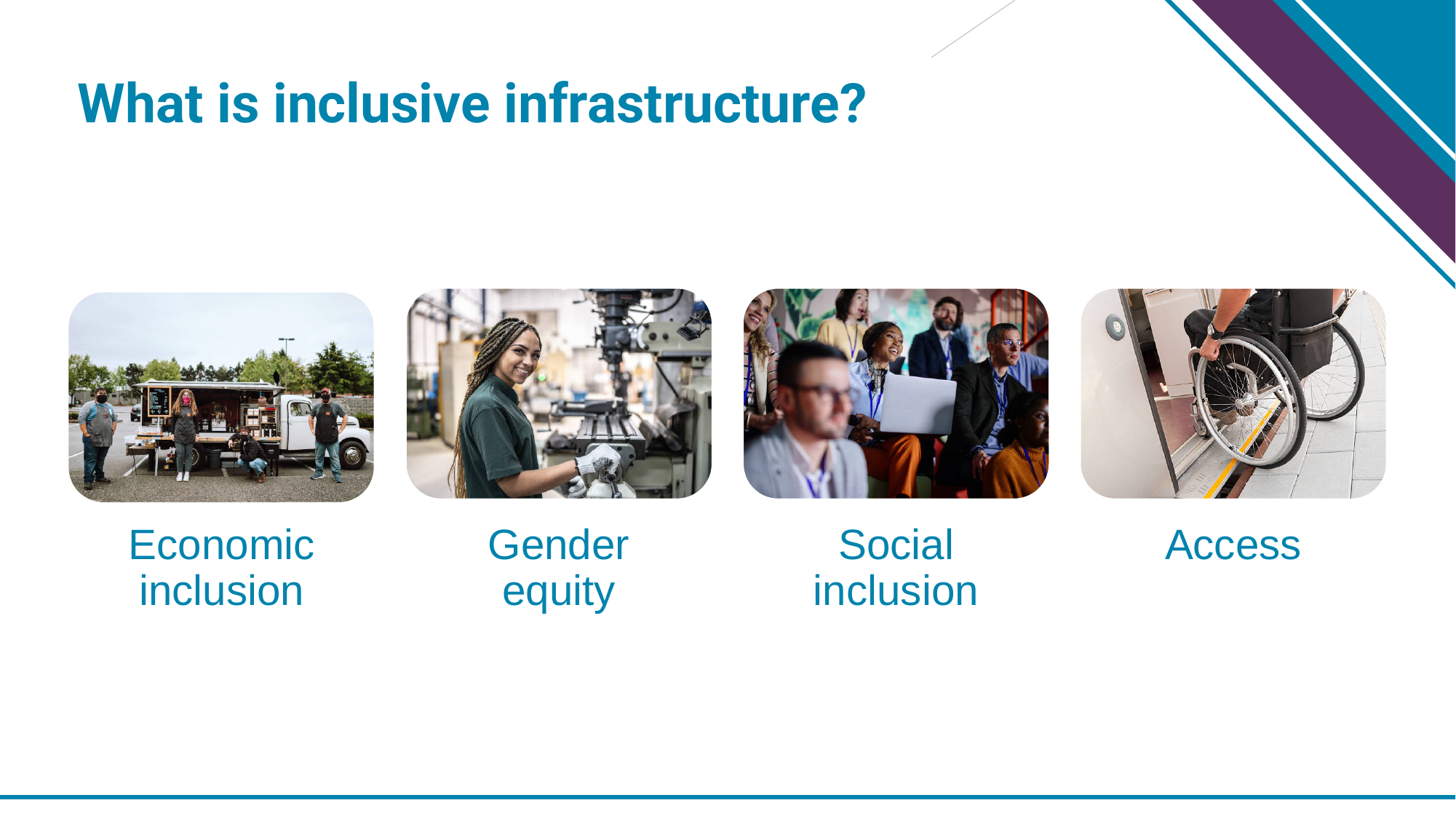

# What is inclusive infrastructure?
Economic inclusion
Gender equity
Social inclusion
Access